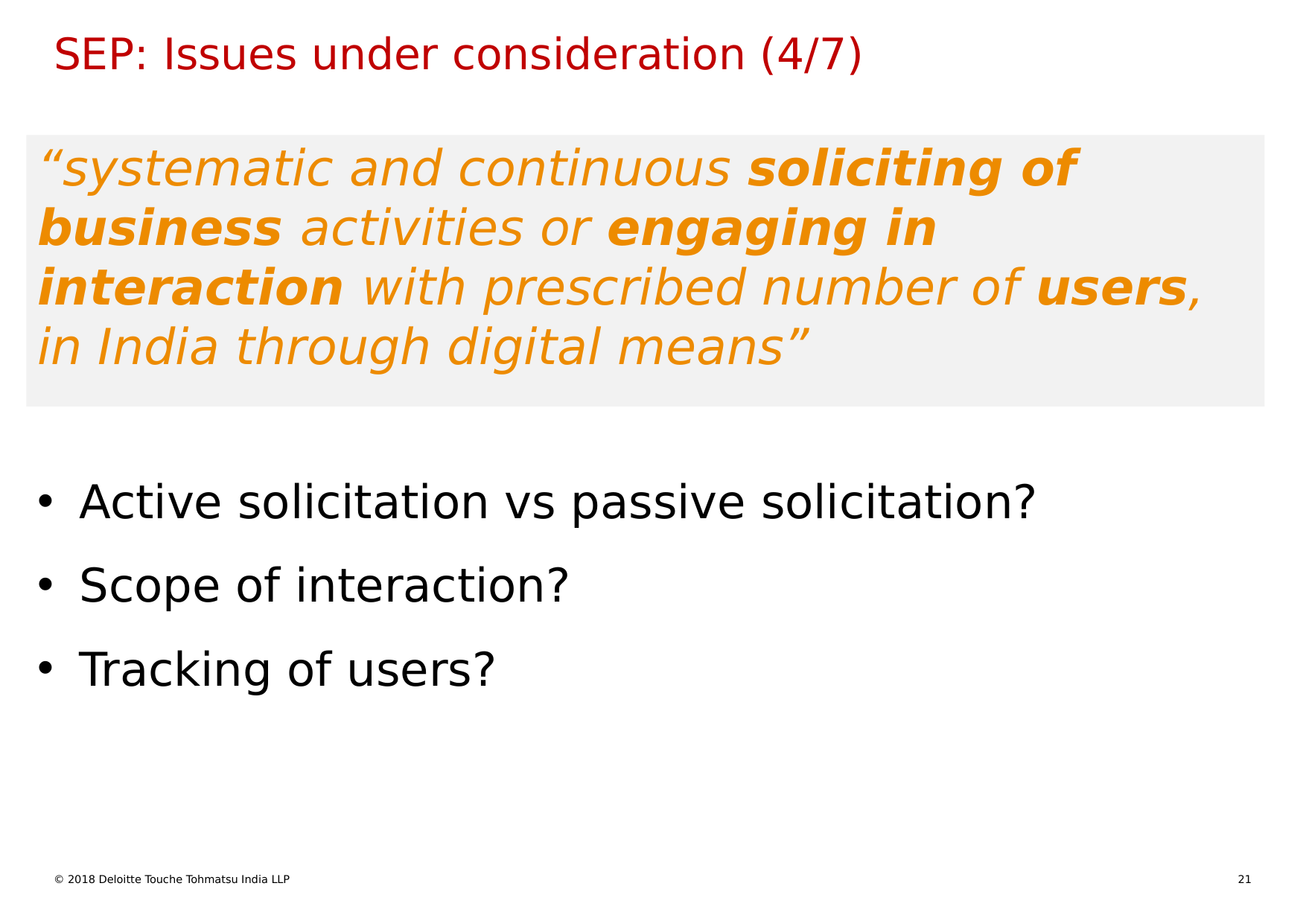

# SEP: Issues under consideration (4/7)
“systematic and continuous soliciting of business activities or engaging in interaction with prescribed number of users, in India through digital means”

Active solicitation vs passive solicitation?
Scope of interaction?
Tracking of users?